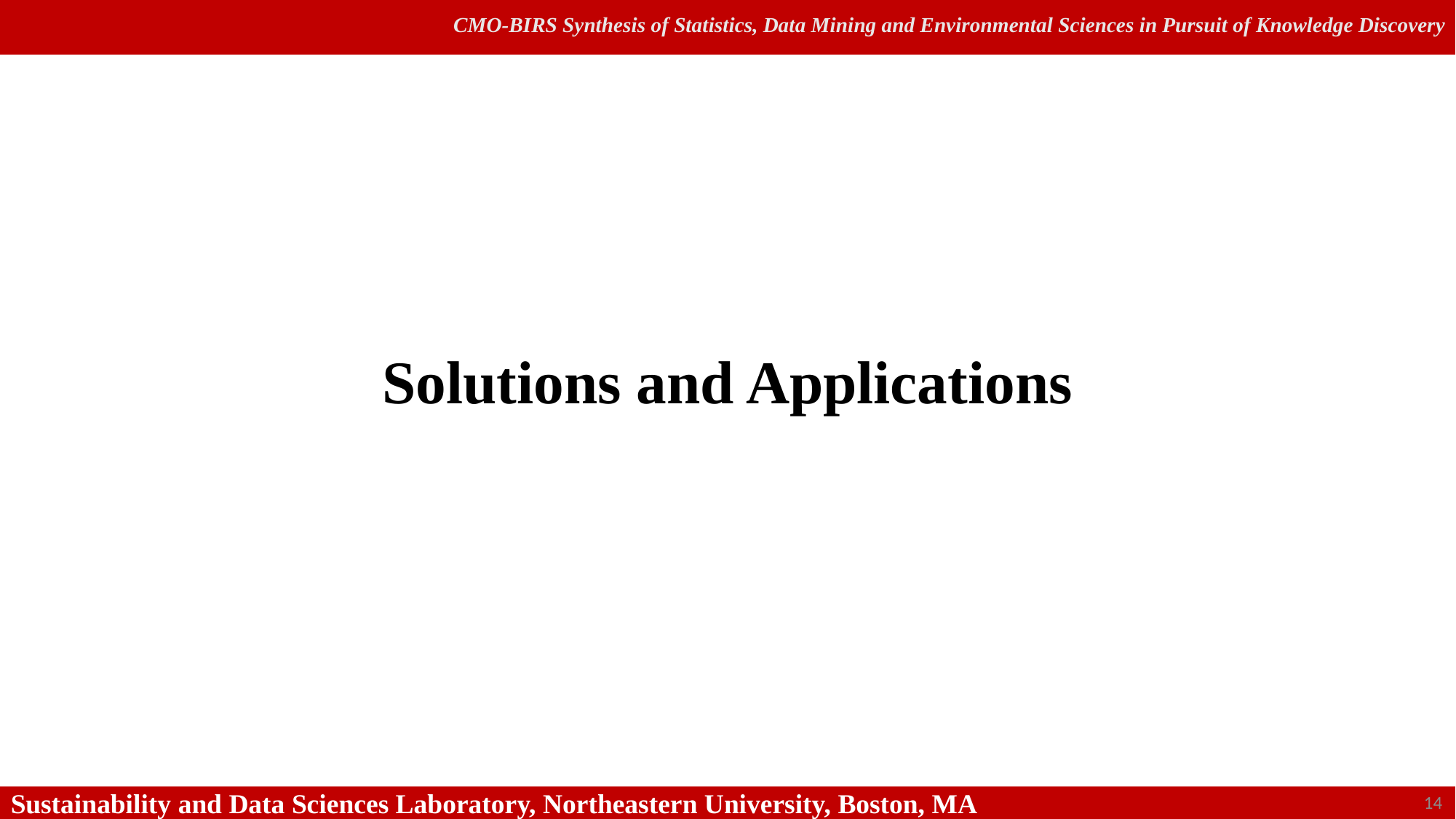

CMO-BIRS Synthesis of Statistics, Data Mining and Environmental Sciences in Pursuit of Knowledge Discovery
# Solutions and Applications
14